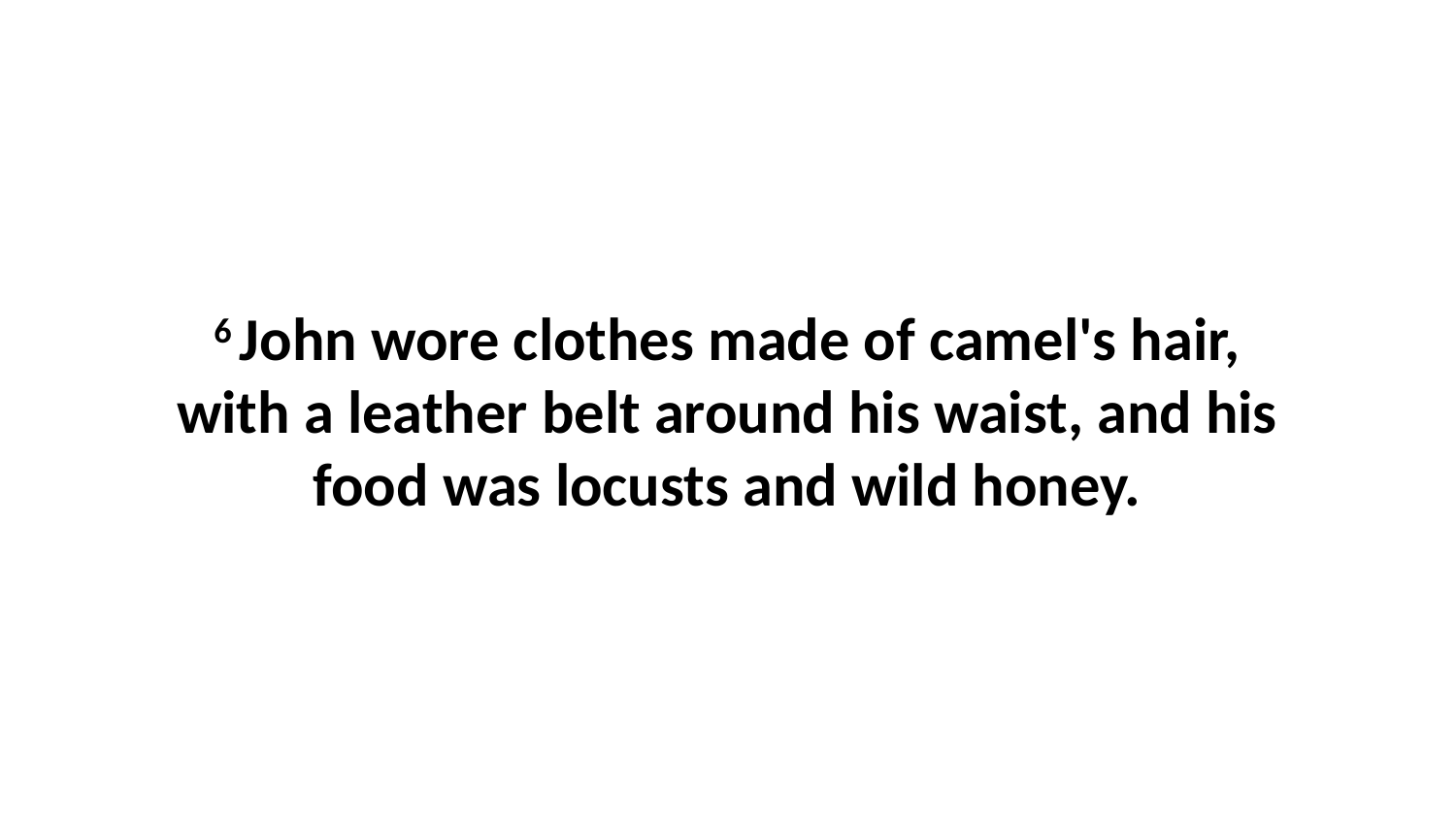

6 John wore clothes made of camel's hair, with a leather belt around his waist, and his food was locusts and wild honey.